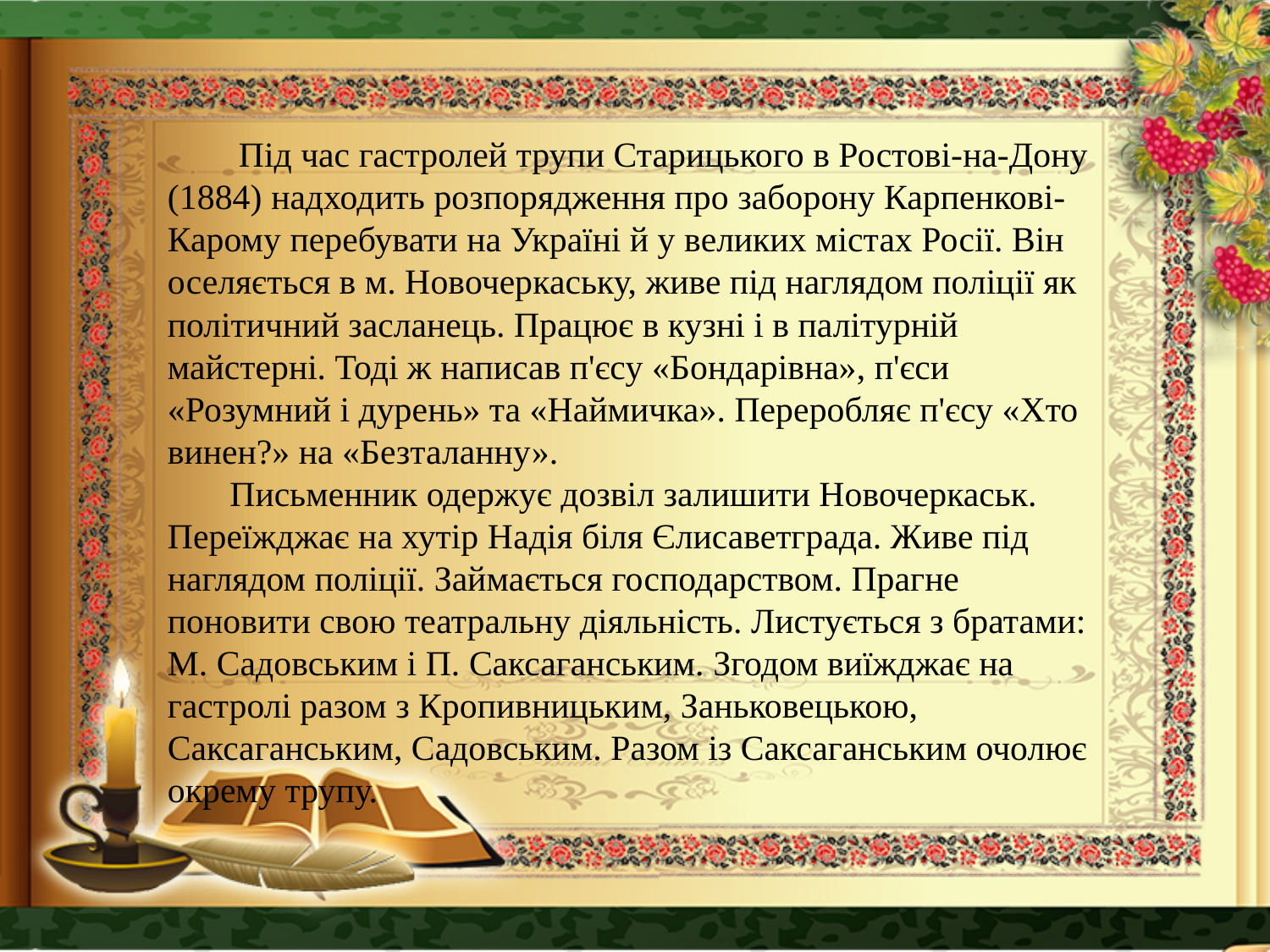

Під час гастролей трупи Старицького в Ростові-на-Дону (1884) надходить розпорядження про заборону Карпенкові-Карому перебувати на Україні й у великих містах Росії. Він оселяється в м. Новочеркаську, живе під наглядом поліції як політичний засланець. Працює в кузні і в палітурній майстерні. Тоді ж написав п'єсу «Бондарівна», п'єси «Розумний і дурень» та «Наймичка». Переробляє п'єсу «Хто винен?» на «Безталанну». 
       Письменник одержує дозвіл залишити Новочеркаськ. Переїжджає на хутір Надія біля Єлисаветграда. Живе під наглядом поліції. Займається господарством. Прагне поновити свою театральну діяльність. Листується з братами: М. Садовським і П. Саксаганським. Згодом виїжджає на гастролі разом з Кропивницьким, Заньковецькою, Саксаганським, Садовським. Разом із Саксаганським очолює окрему трупу.